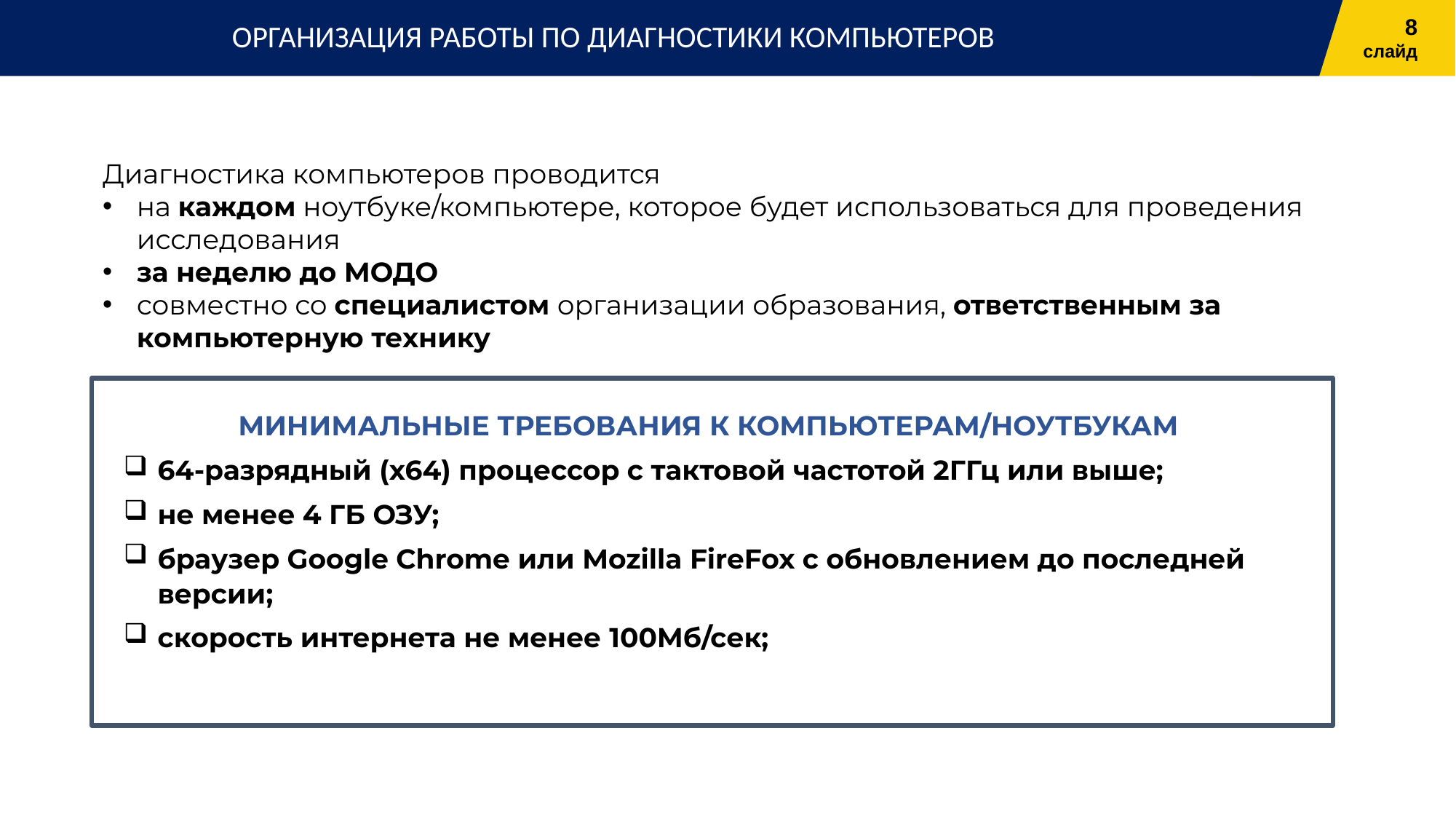

8
слайд
ОРГАНИЗАЦИЯ РАБОТЫ ПО ДИАГНОСТИКИ КОМПЬЮТЕРОВ

Диагностика компьютеров проводится
на каждом ноутбуке/компьютере, которое будет использоваться для проведения исследования
за неделю до МОДО
совместно со специалистом организации образования, ответственным за компьютерную технику
МИНИМАЛЬНЫЕ ТРЕБОВАНИЯ К КОМПЬЮТЕРАМ/НОУТБУКАМ
64-разрядный (х64) процессор с тактовой частотой 2ГГц или выше;
не менее 4 ГБ ОЗУ;​
браузер Google Chrome или Mozilla FireFox с обновлением до последней версии​;
скорость интернета не менее 100Мб/сек;